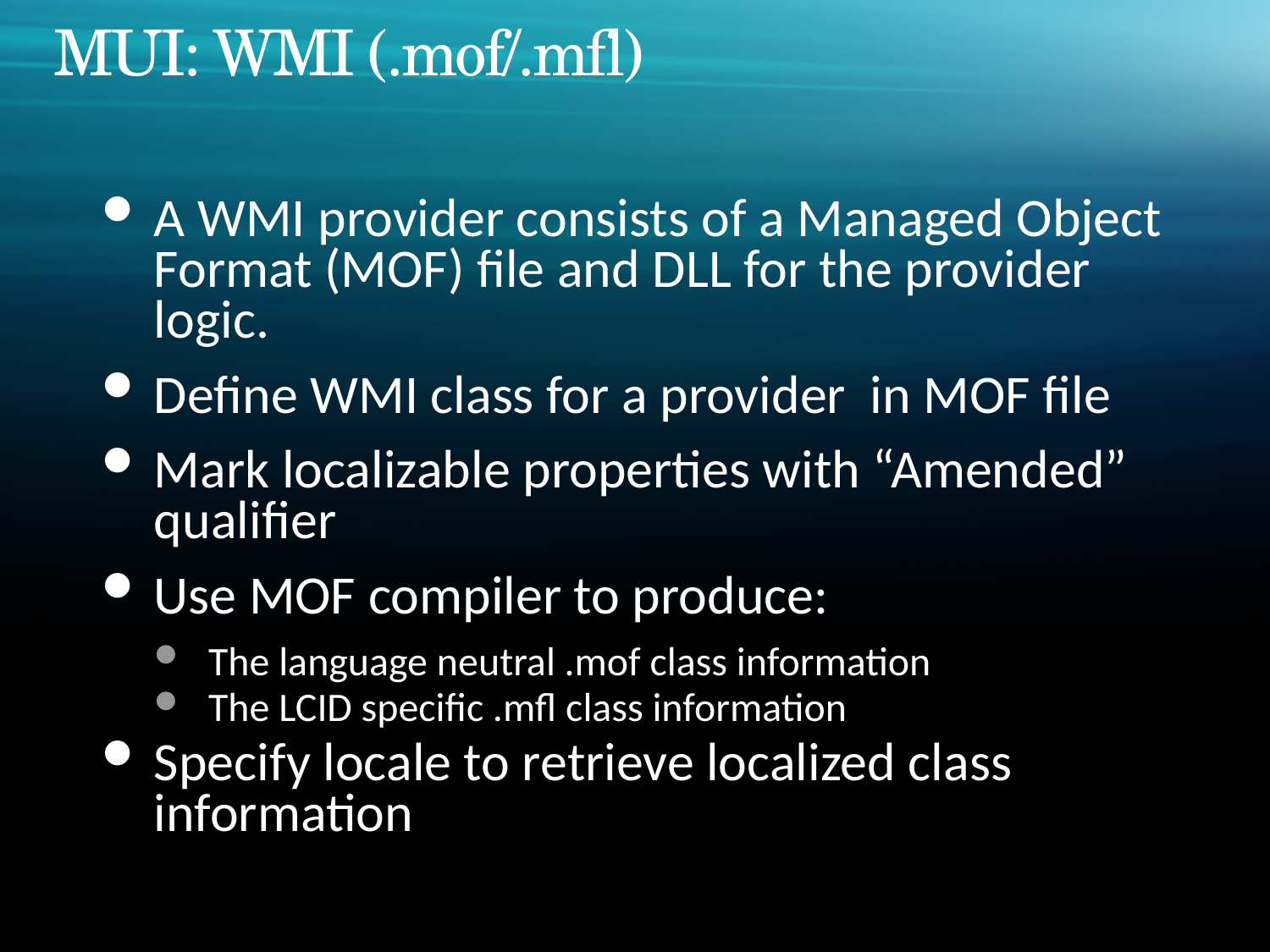

# MUI: WMI (.mof/.mfl)
A WMI provider consists of a Managed Object Format (MOF) file and DLL for the provider logic.
Define WMI class for a provider  in MOF file
Mark localizable properties with “Amended” qualifier
Use MOF compiler to produce:
The language neutral .mof class information
The LCID specific .mfl class information
Specify locale to retrieve localized class information